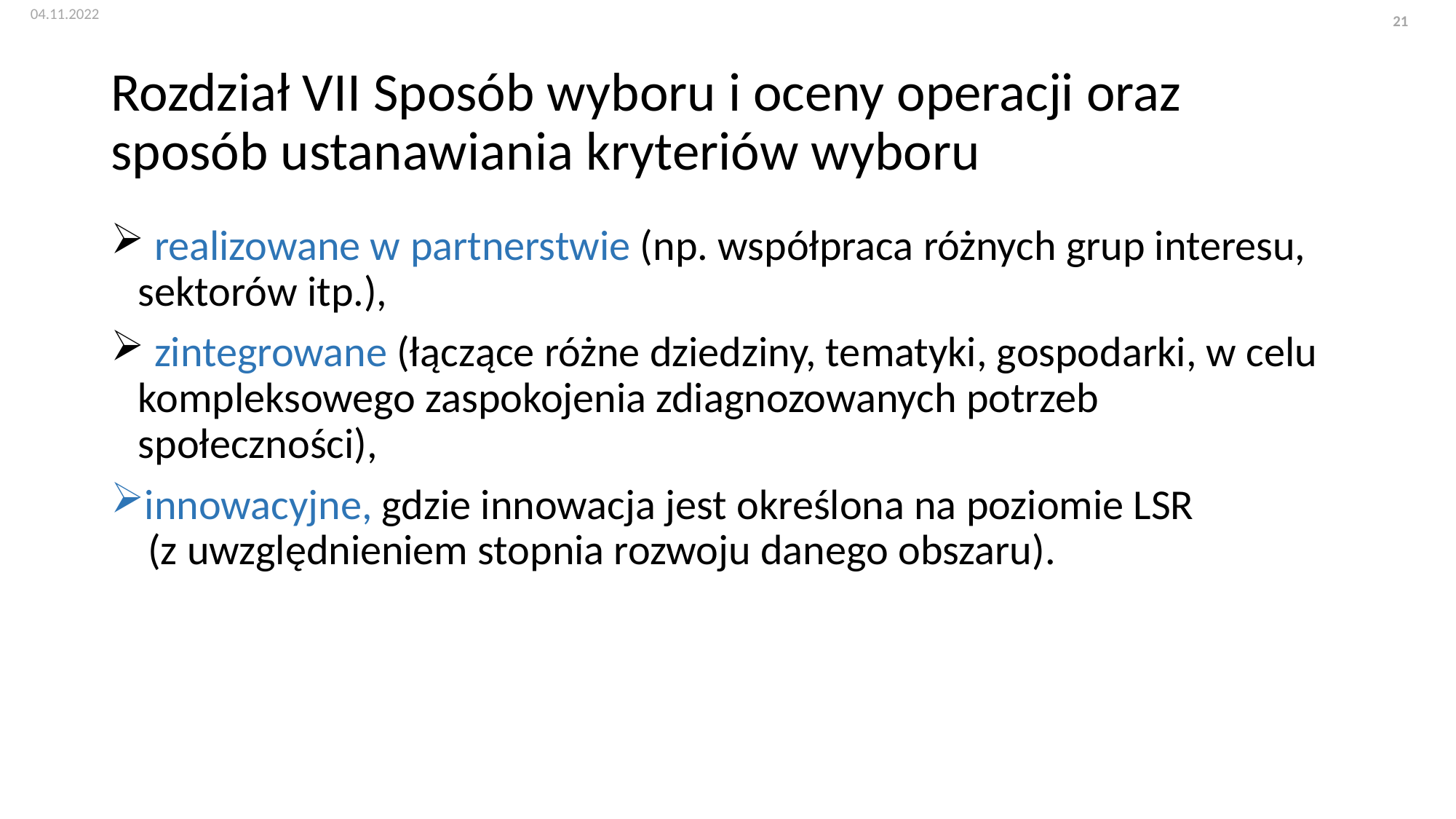

# Rozdział VII Sposób wyboru i oceny operacji oraz sposób ustanawiania kryteriów wyboru
 realizowane w partnerstwie (np. współpraca różnych grup interesu, sektorów itp.),
 zintegrowane (łączące różne dziedziny, tematyki, gospodarki, w celu kompleksowego zaspokojenia zdiagnozowanych potrzeb społeczności),
innowacyjne, gdzie innowacja jest określona na poziomie LSR
 (z uwzględnieniem stopnia rozwoju danego obszaru).